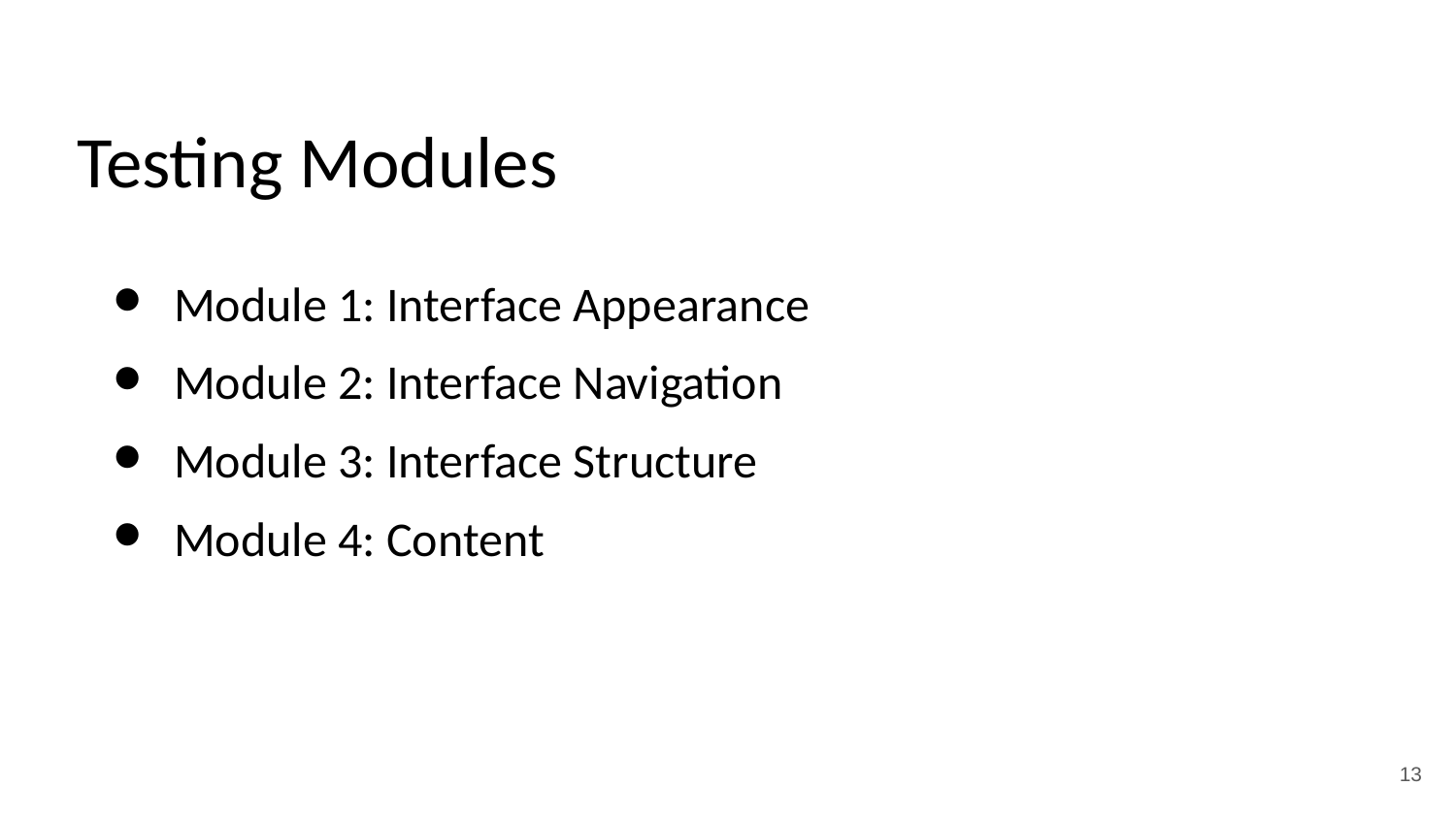

# Testing Modules

Module 1: Interface Appearance
Module 2: Interface Navigation
Module 3: Interface Structure
Module 4: Content

13